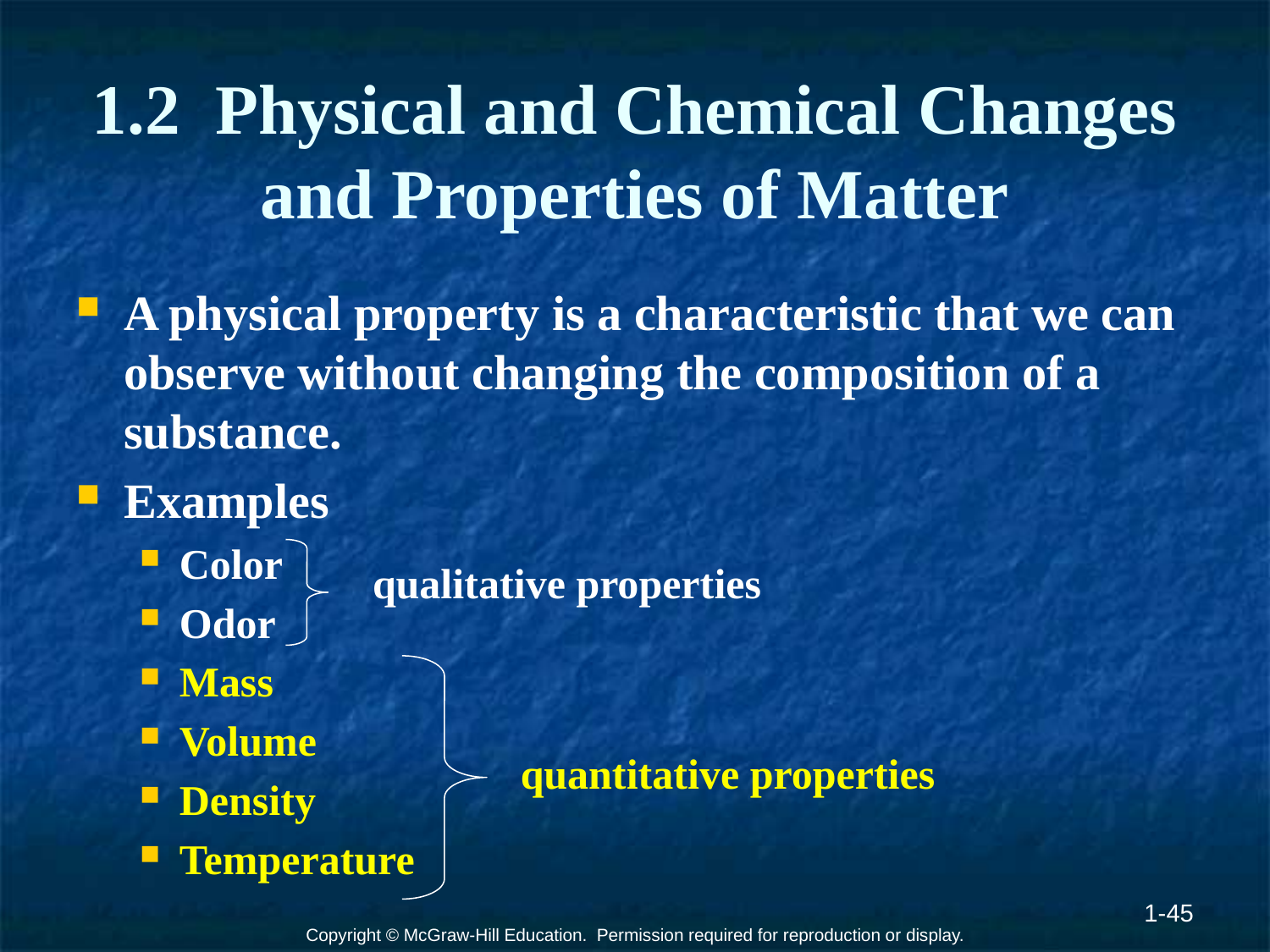

# 1.2  Physical and Chemical Changes and Properties of Matter
A physical property is a characteristic that we can observe without changing the composition of a substance.
Examples
Color
Odor
Mass
Volume
Density
Temperature

qualitative properties

quantitative properties
1-45